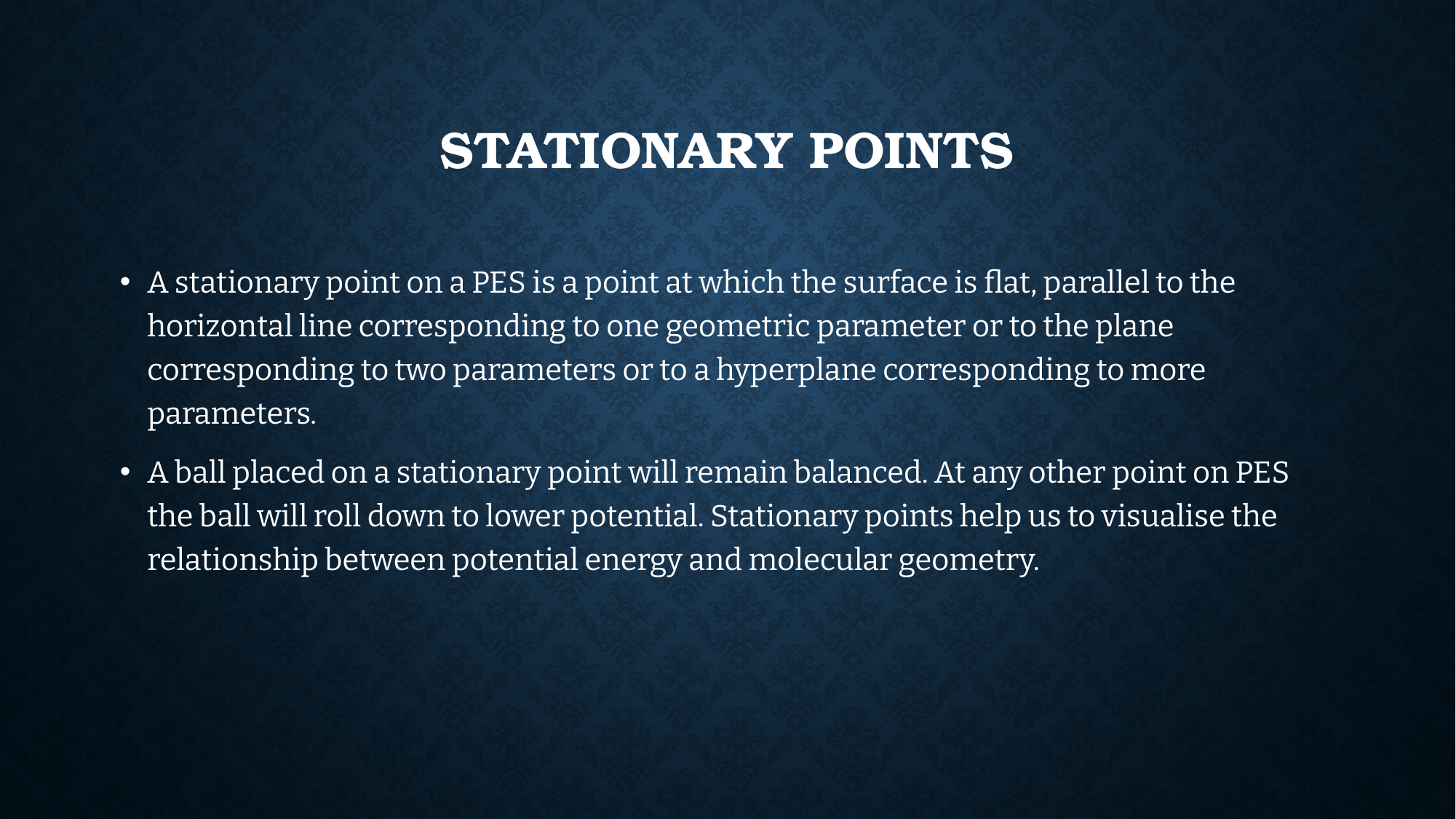

# Stationary points
A stationary point on a PES is a point at which the surface is flat, parallel to the horizontal line corresponding to one geometric parameter or to the plane corresponding to two parameters or to a hyperplane corresponding to more parameters.
A ball placed on a stationary point will remain balanced. At any other point on PES the ball will roll down to lower potential. Stationary points help us to visualise the relationship between potential energy and molecular geometry.